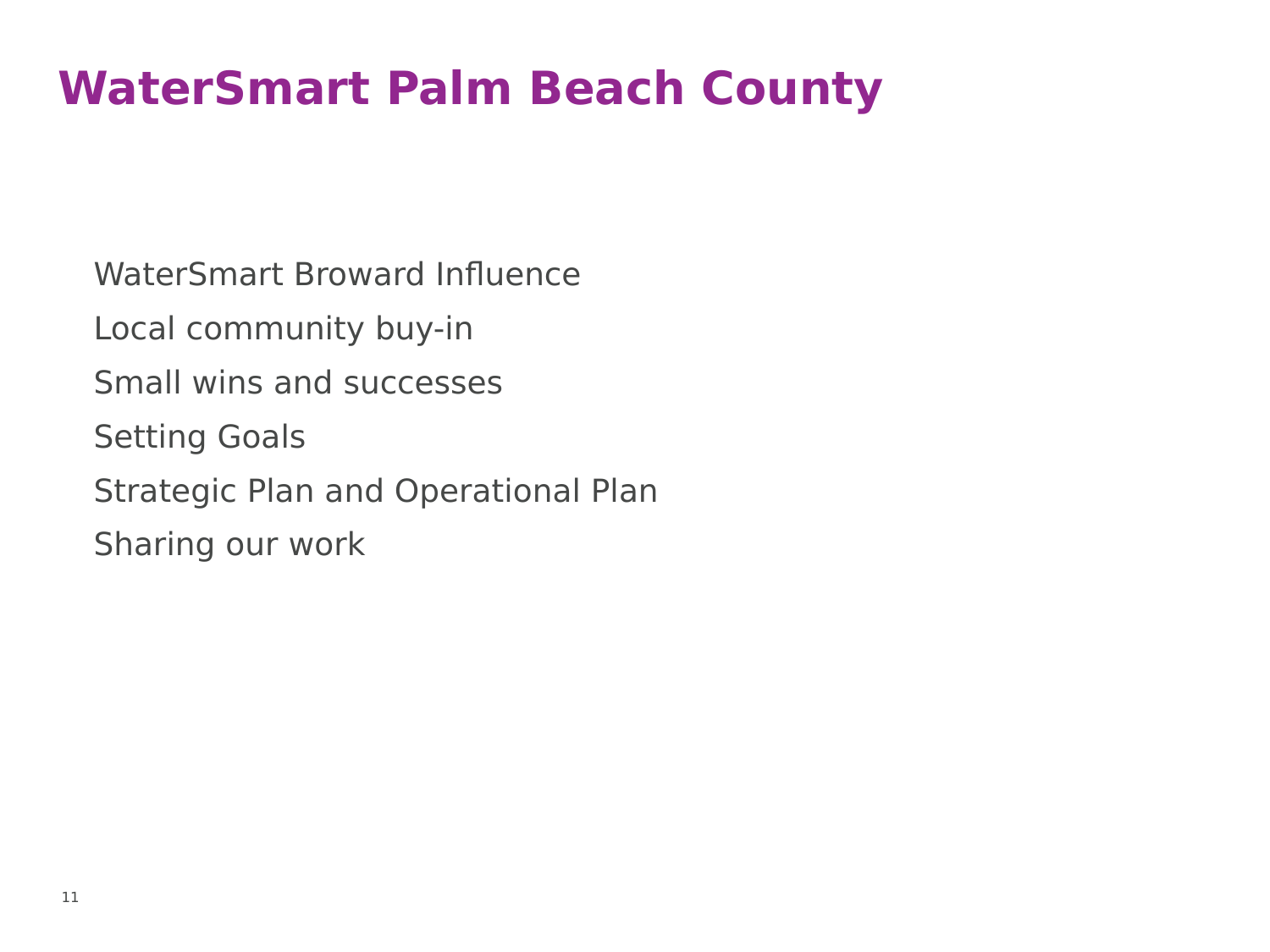

# WaterSmart Palm Beach County
WaterSmart Broward Influence
Local community buy-in
Small wins and successes
Setting Goals
Strategic Plan and Operational Plan
Sharing our work

11